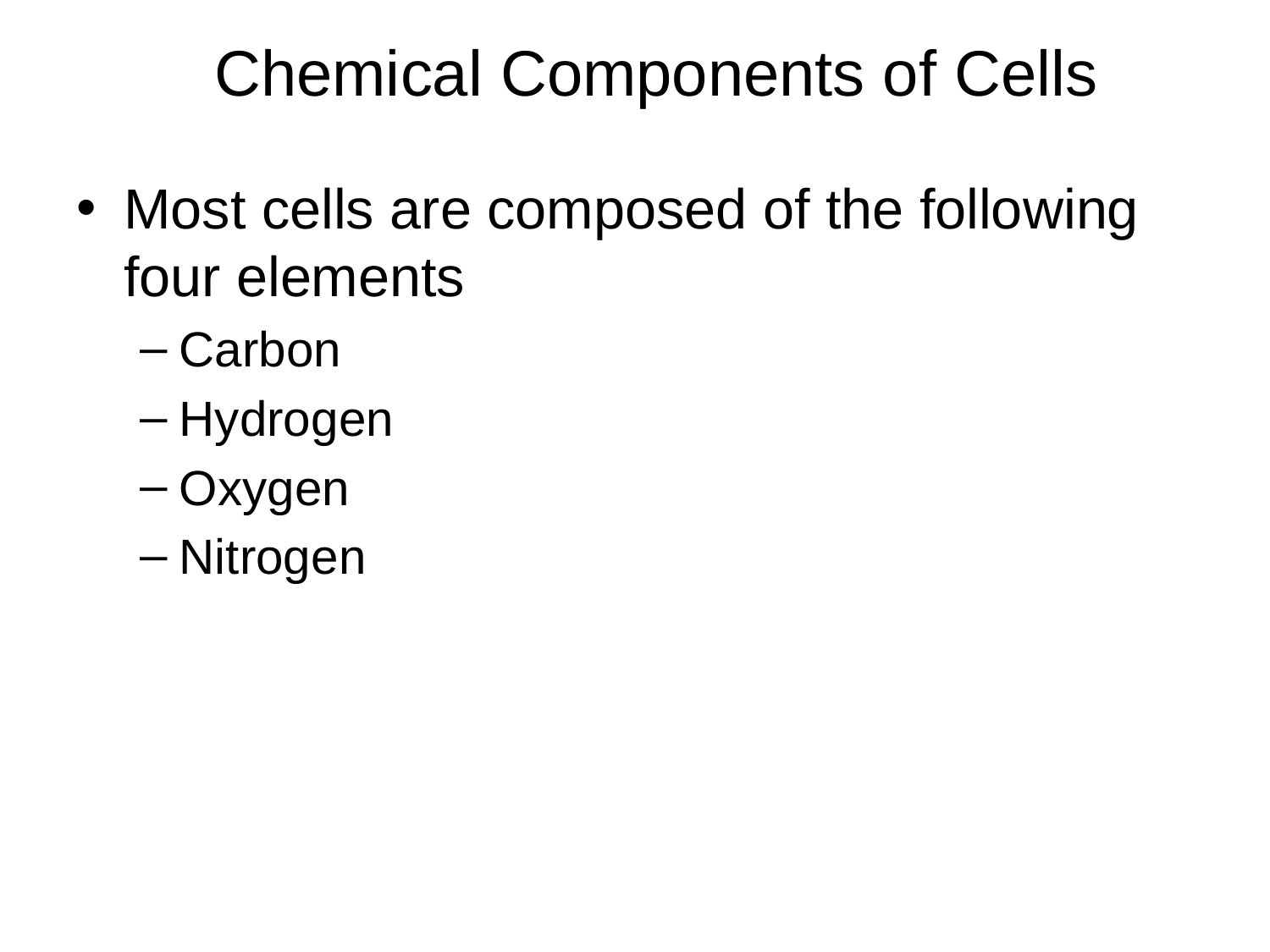

Chemical Components of Cells
Most cells are composed of the following four elements
Carbon
Hydrogen
Oxygen
Nitrogen